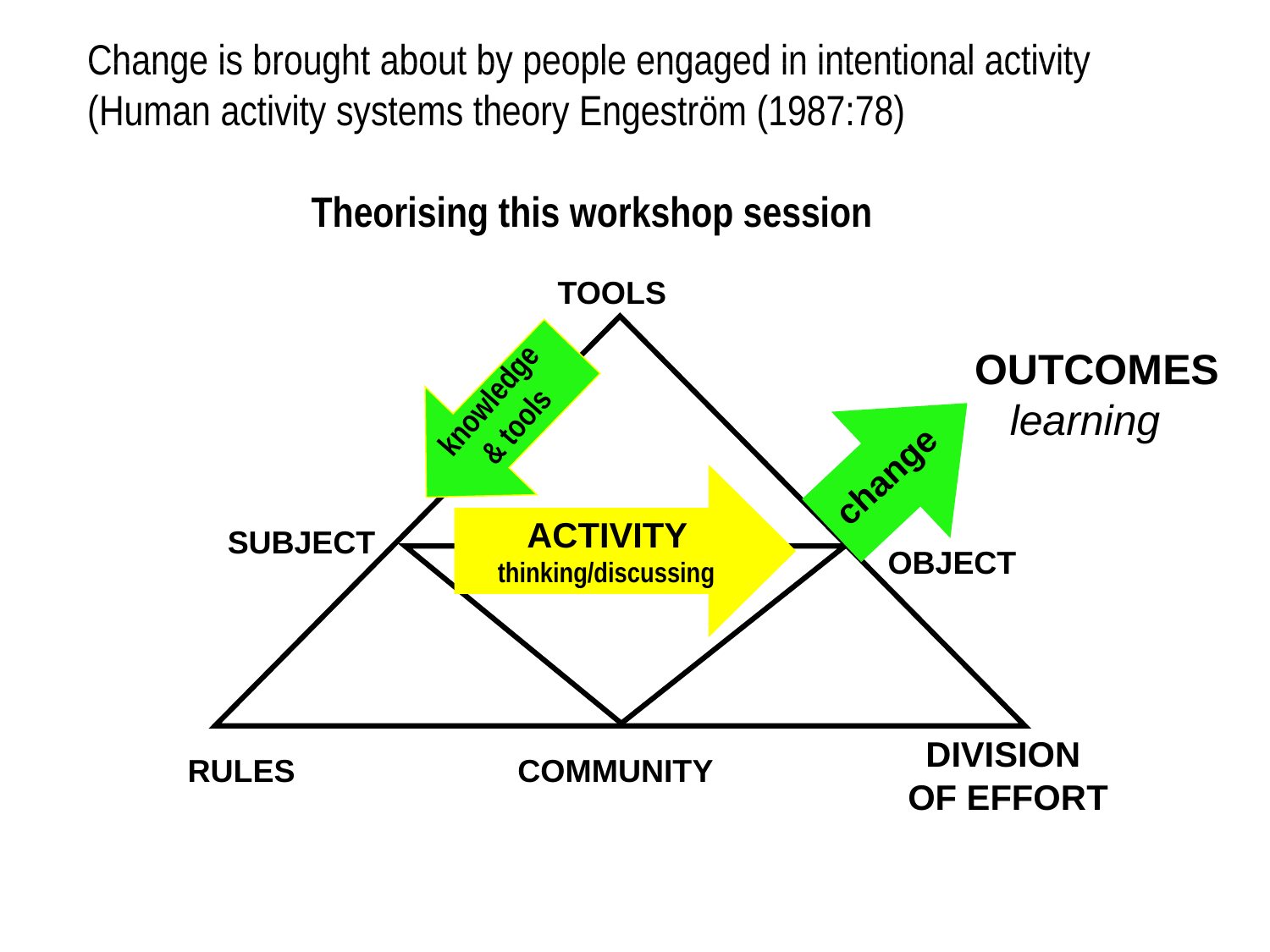

Change is brought about by people engaged in intentional activity (Human activity systems theory Engeström (1987:78)

                       Theorising this workshop session

TOOLS

 OUTCOMES
    learning

knowledge
   & tools

 change

   ACTIVITY
thinking/discussing
SUBJECT
OBJECT

RULES

COMMUNITY
DIVISION
OF EFFORT